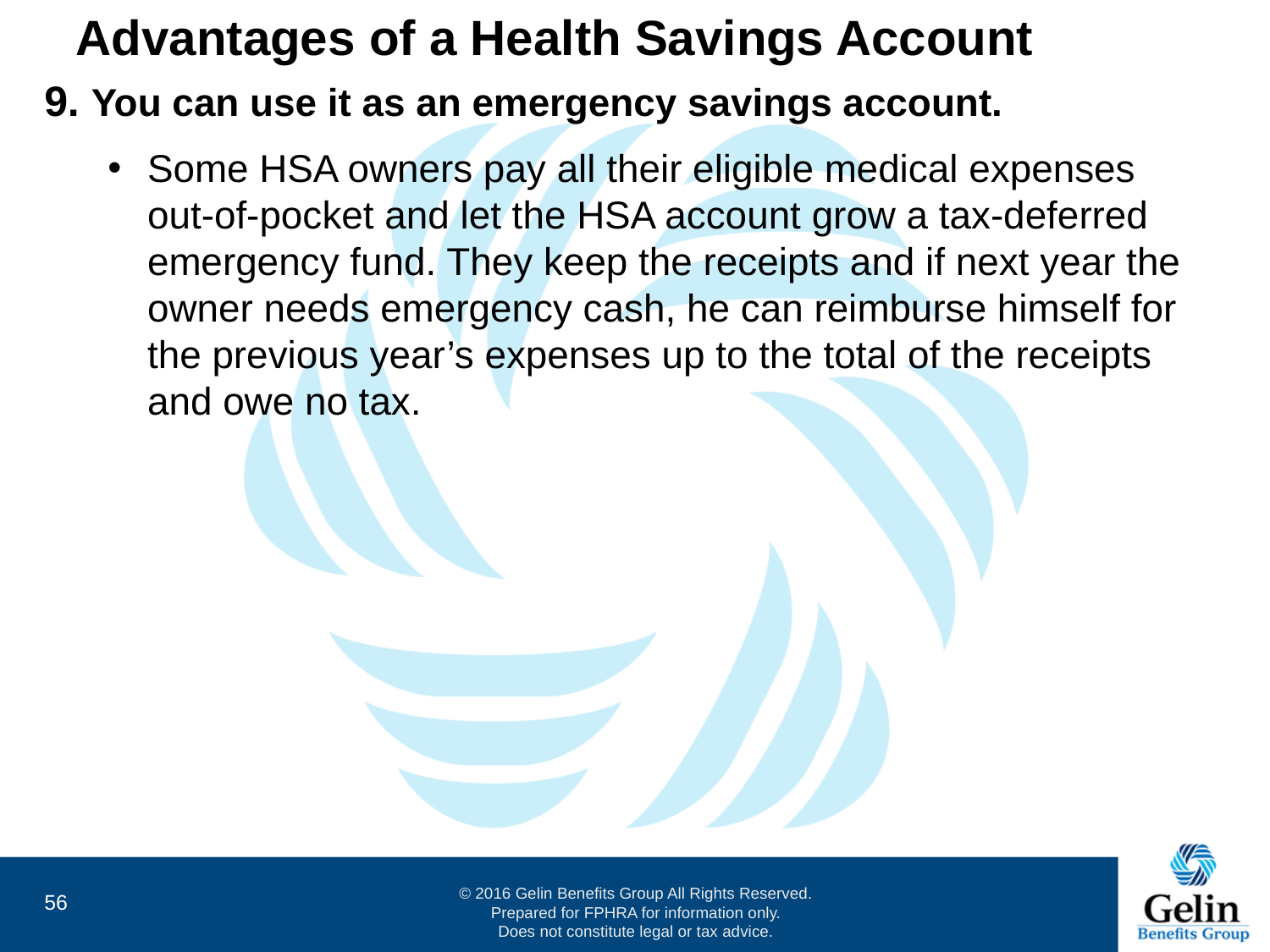

Advantages of a Health Savings Account
9. You can use it as an emergency savings account.
Some HSA owners pay all their eligible medical expenses out-of-pocket and let the HSA account grow a tax-deferred emergency fund. They keep the receipts and if next year the owner needs emergency cash, he can reimburse himself for the previous year’s expenses up to the total of the receipts and owe no tax.